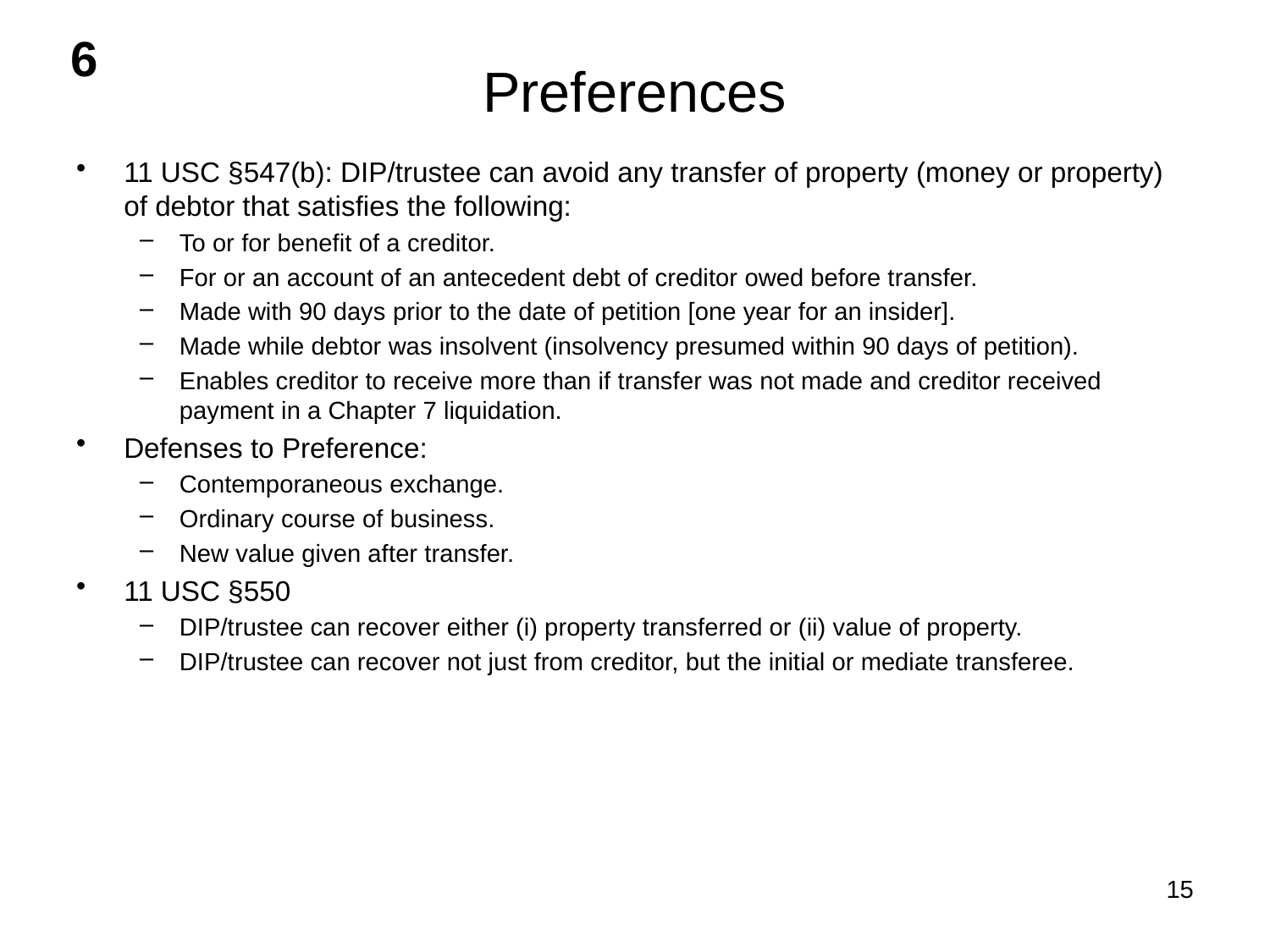

6
# Preferences
11 USC §547(b): DIP/trustee can avoid any transfer of property (money or property) of debtor that satisfies the following:
To or for benefit of a creditor.
For or an account of an antecedent debt of creditor owed before transfer.
Made with 90 days prior to the date of petition [one year for an insider].
Made while debtor was insolvent (insolvency presumed within 90 days of petition).
Enables creditor to receive more than if transfer was not made and creditor received payment in a Chapter 7 liquidation.
Defenses to Preference:
Contemporaneous exchange.
Ordinary course of business.
New value given after transfer.
11 USC §550
DIP/trustee can recover either (i) property transferred or (ii) value of property.
DIP/trustee can recover not just from creditor, but the initial or mediate transferee.
15